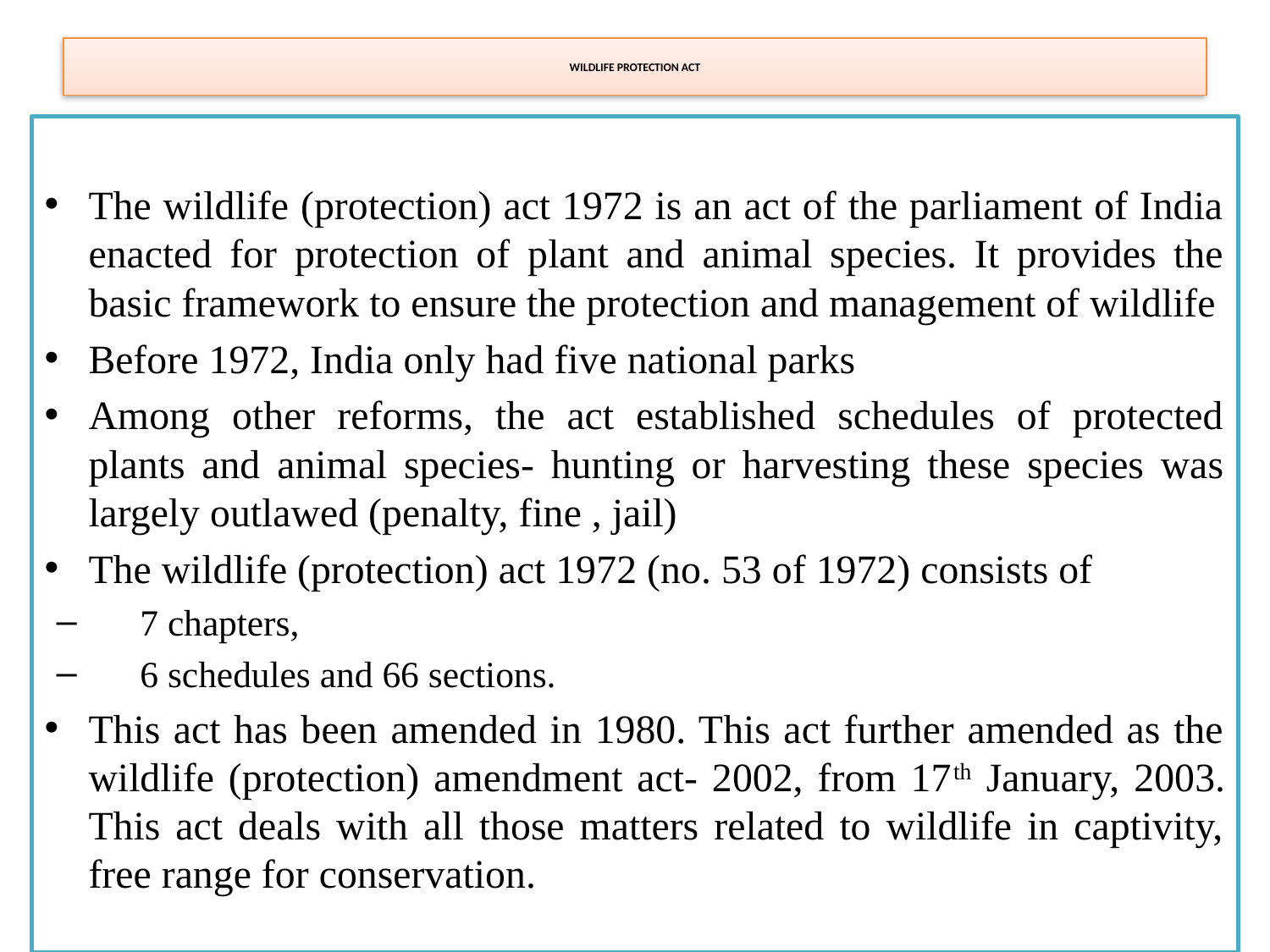

# WILDLIFE PROTECTION ACT

The wildlife (protection) act 1972 is an act of the parliament of India enacted for protection of plant and animal species. It provides the basic framework to ensure the protection and management of wildlife
Before 1972, India only had five national parks
Among other reforms, the act established schedules of protected plants and animal species- hunting or harvesting these species was largely outlawed (penalty, fine , jail)
The wildlife (protection) act 1972 (no. 53 of 1972) consists of
7 chapters,
6 schedules and 66 sections.
This act has been amended in 1980. This act further amended as the wildlife (protection) amendment act- 2002, from 17th January, 2003. This act deals with all those matters related to wildlife in captivity, free range for conservation.